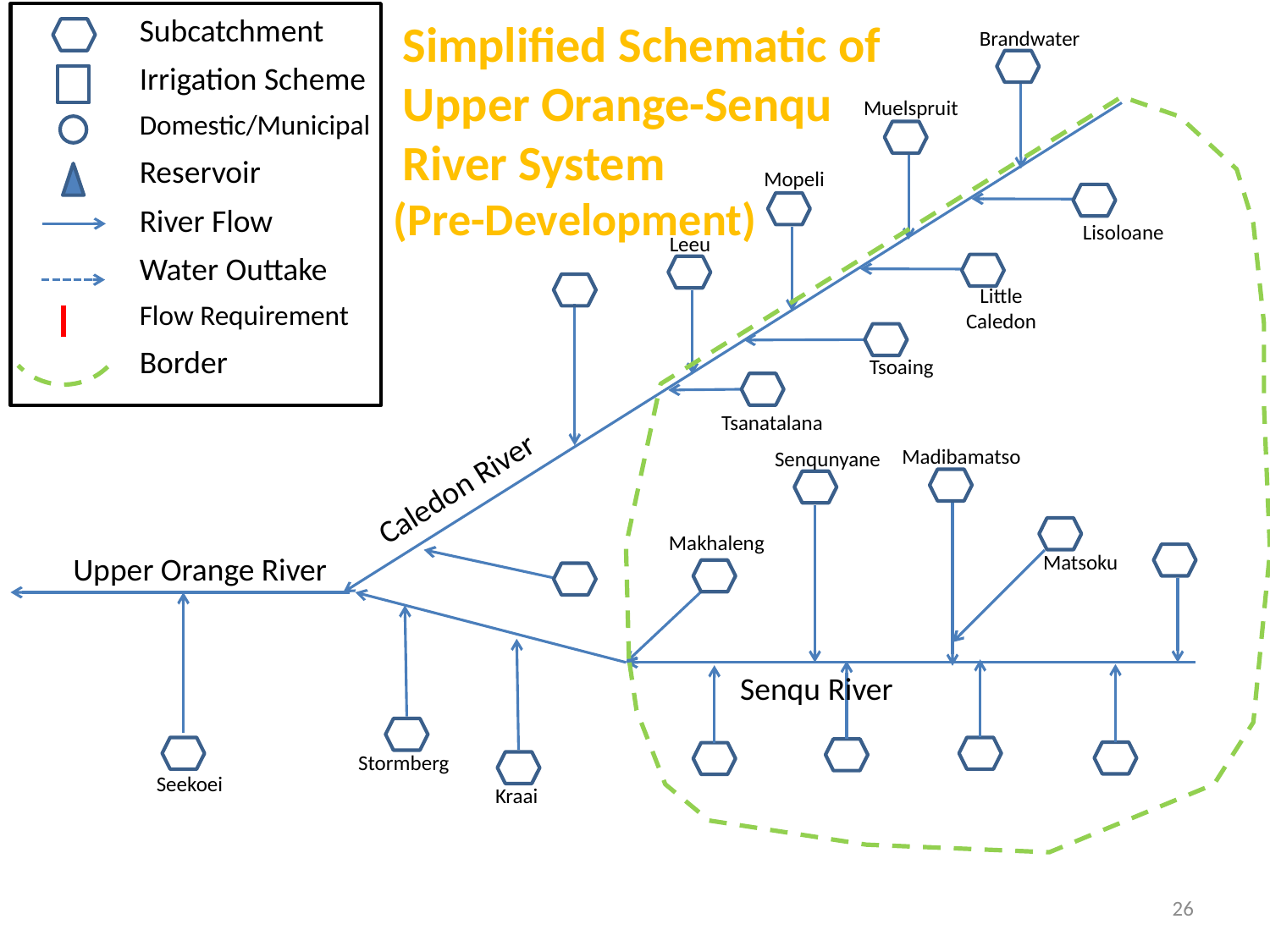

Subcatchment
Irrigation Scheme
Domestic/Municipal
Reservoir
River Flow
Water Outtake
Flow Requirement
Border
Simplified Schematic of Upper Orange-Senqu River System

Brandwater

Muelspruit

Mopeli

(Pre-Development)

Lisoloane
Leeu

Little Caledon

Tsoaing

Tsanatalana
Madibamatso
Senqunyane
Caledon River

Makhaleng
Matsoku
Upper Orange River

Senqu River

Stormberg

Seekoei
Kraai
26